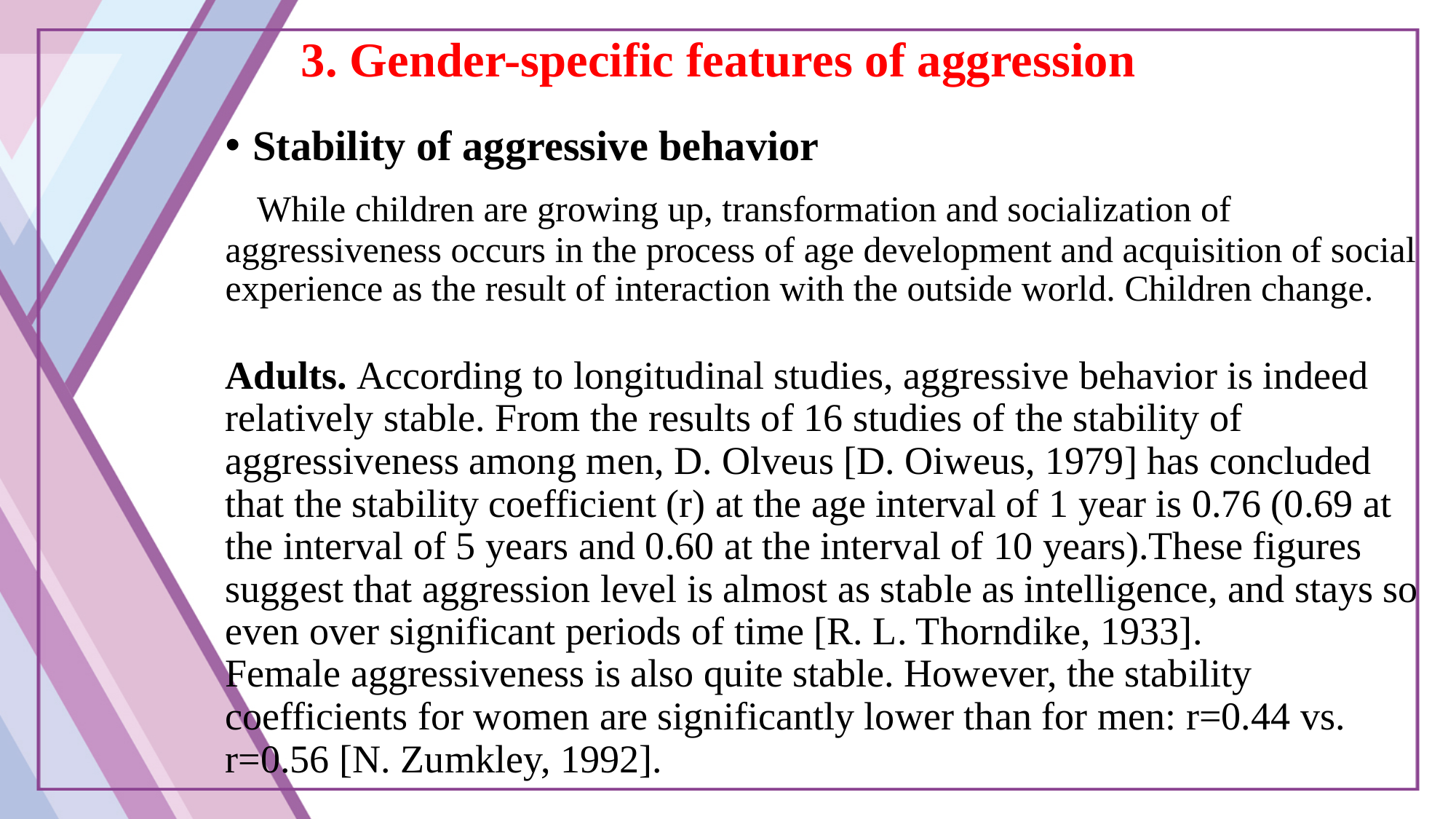

# 3. Gender-specific features of aggression
Stability of aggressive behavior
   While children are growing up, transformation and socialization of aggressiveness occurs in the process of age development and acquisition of social experience as the result of interaction with the outside world. Children change.
Adults. According to longitudinal studies, aggressive behavior is indeed relatively stable. From the results of 16 studies of the stability of aggressiveness among men, D. Olveus [D. Oiweus, 1979] has concluded that the stability coefficient (r) at the age interval of 1 year is 0.76 (0.69 at the interval of 5 years and 0.60 at the interval of 10 years).These figures suggest that aggression level is almost as stable as intelligence, and stays so even over significant periods of time [R. L. Thorndike, 1933].
Female aggressiveness is also quite stable. However, the stability coefficients for women are significantly lower than for men: r=0.44 vs. r=0.56 [N. Zumkley, 1992].